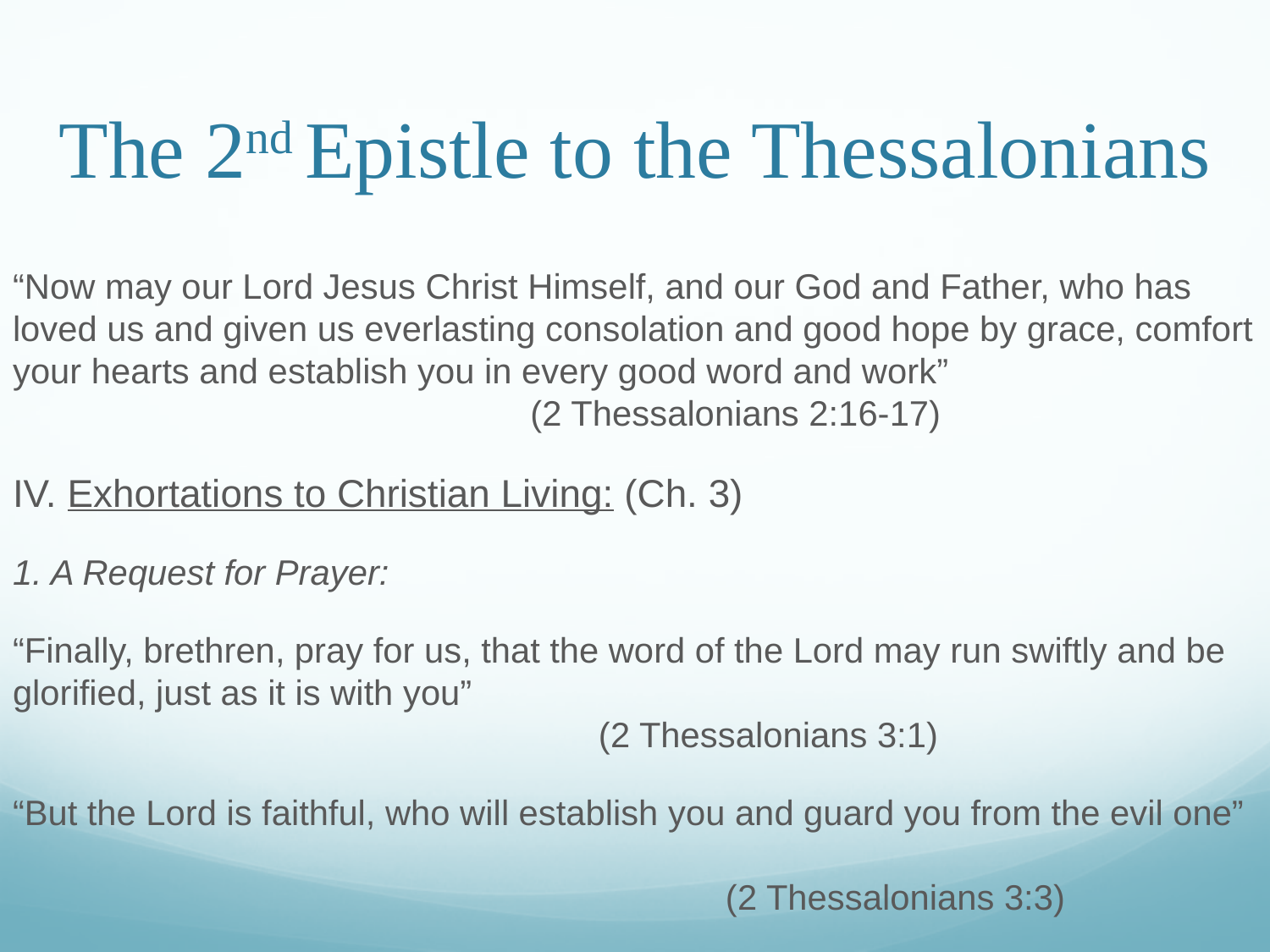

# The 2nd Epistle to the Thessalonians
“Now may our Lord Jesus Christ Himself, and our God and Father, who has loved us and given us everlasting consolation and good hope by grace, comfort your hearts and establish you in every good word and work”						 (2 Thessalonians 2:16-17)
IV. Exhortations to Christian Living: (Ch. 3)
1. A Request for Prayer:
“Finally, brethren, pray for us, that the word of the Lord may run swiftly and be glorified, just as it is with you” 								 		        (2 Thessalonians 3:1)
“But the Lord is faithful, who will establish you and guard you from the evil one”					 									        (2 Thessalonians 3:3)